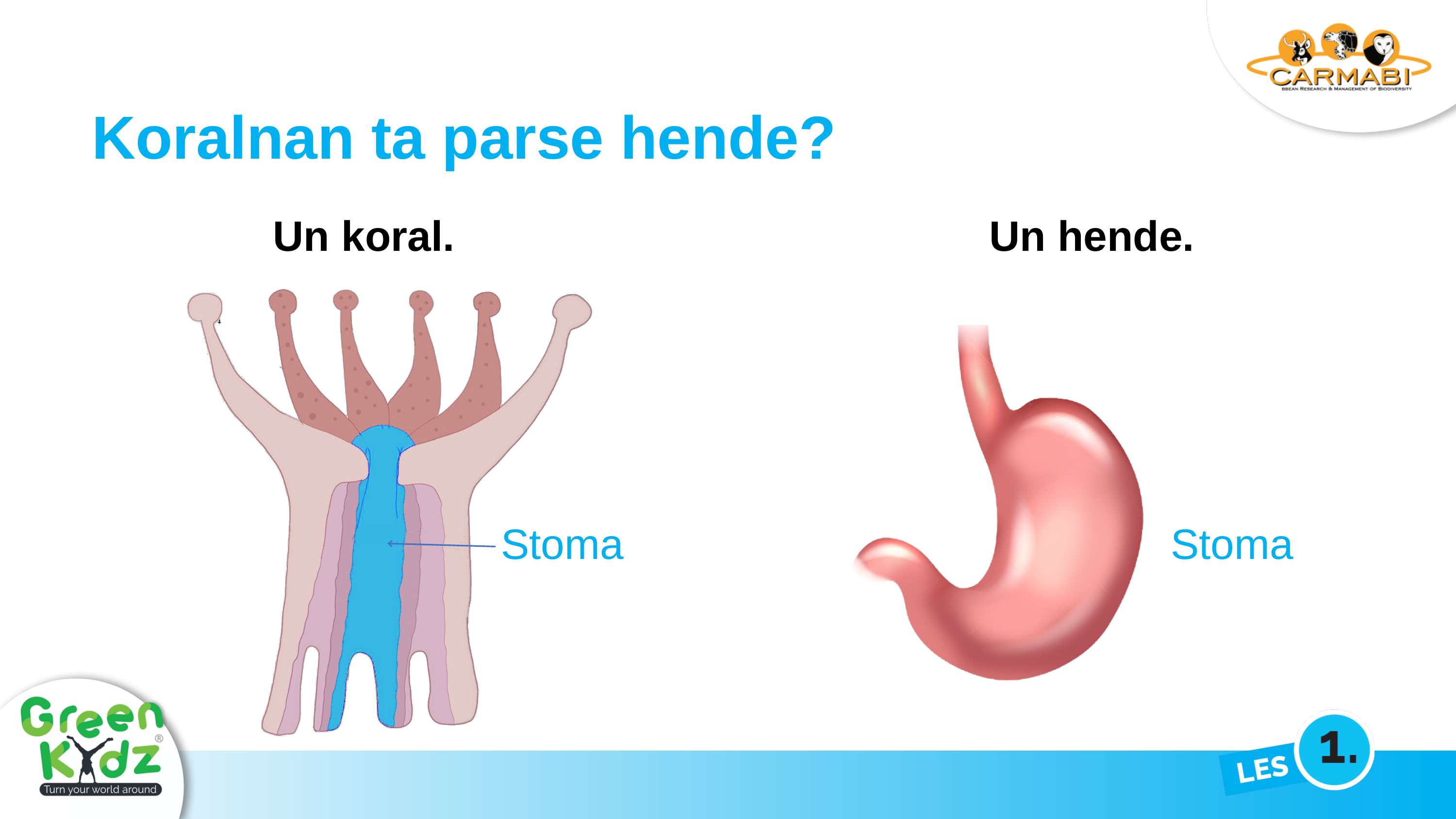

Koralnan ta parse hende?
Un koral.
Un hende.

Stoma
Stoma